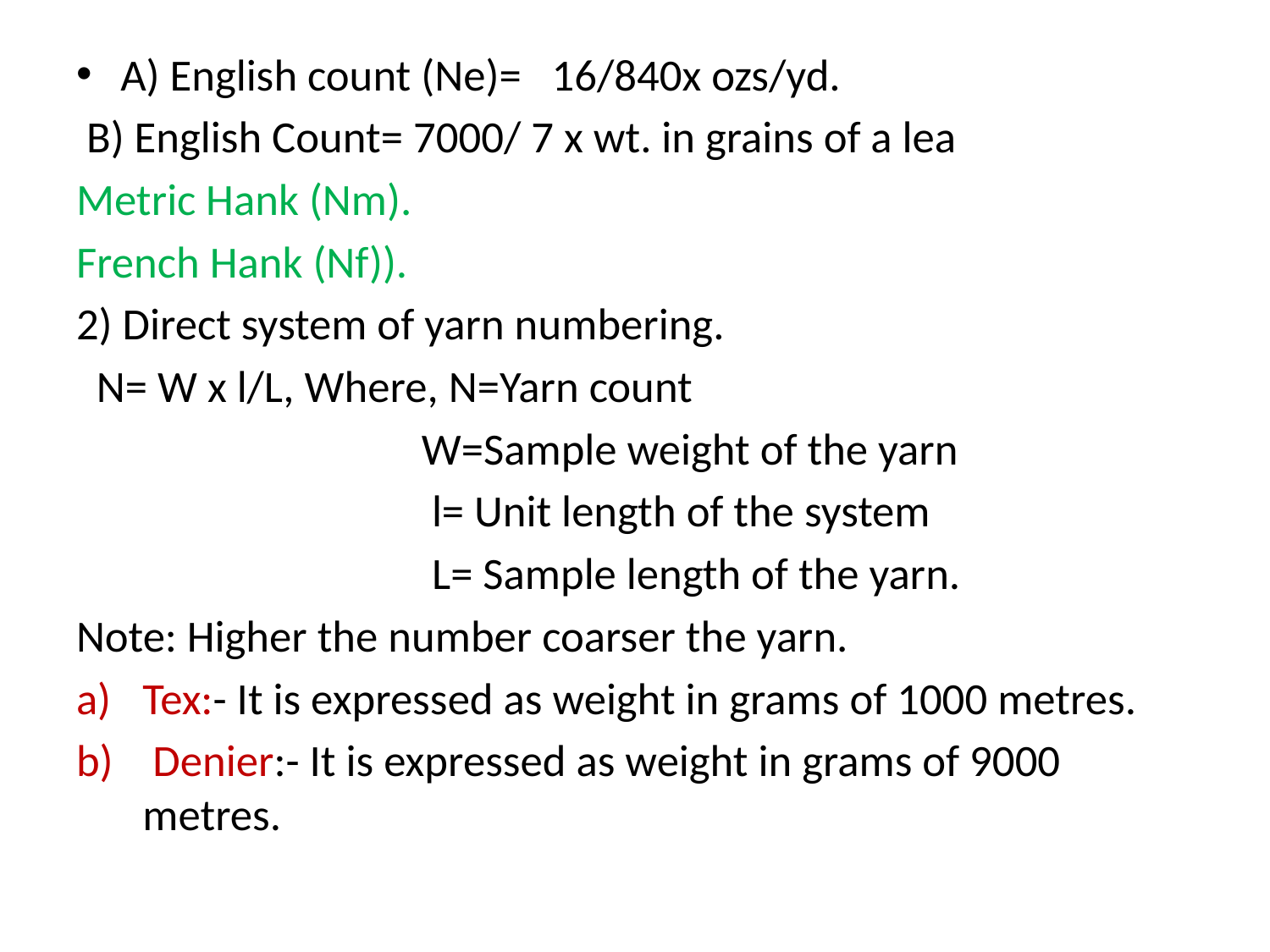

#
A) English count (Ne)=   16/840x ozs/yd.
 B) English Count= 7000/ 7 x wt. in grains of a lea
Metric Hank (Nm).
French Hank (Nf)).
2) Direct system of yarn numbering.
  N= W x l/L, Where, N=Yarn count
                                  W=Sample weight of the yarn
                                   l= Unit length of the system
                                   L= Sample length of the yarn.
Note: Higher the number coarser the yarn.
Tex:- It is expressed as weight in grams of 1000 metres.
 Denier:- It is expressed as weight in grams of 9000 metres.